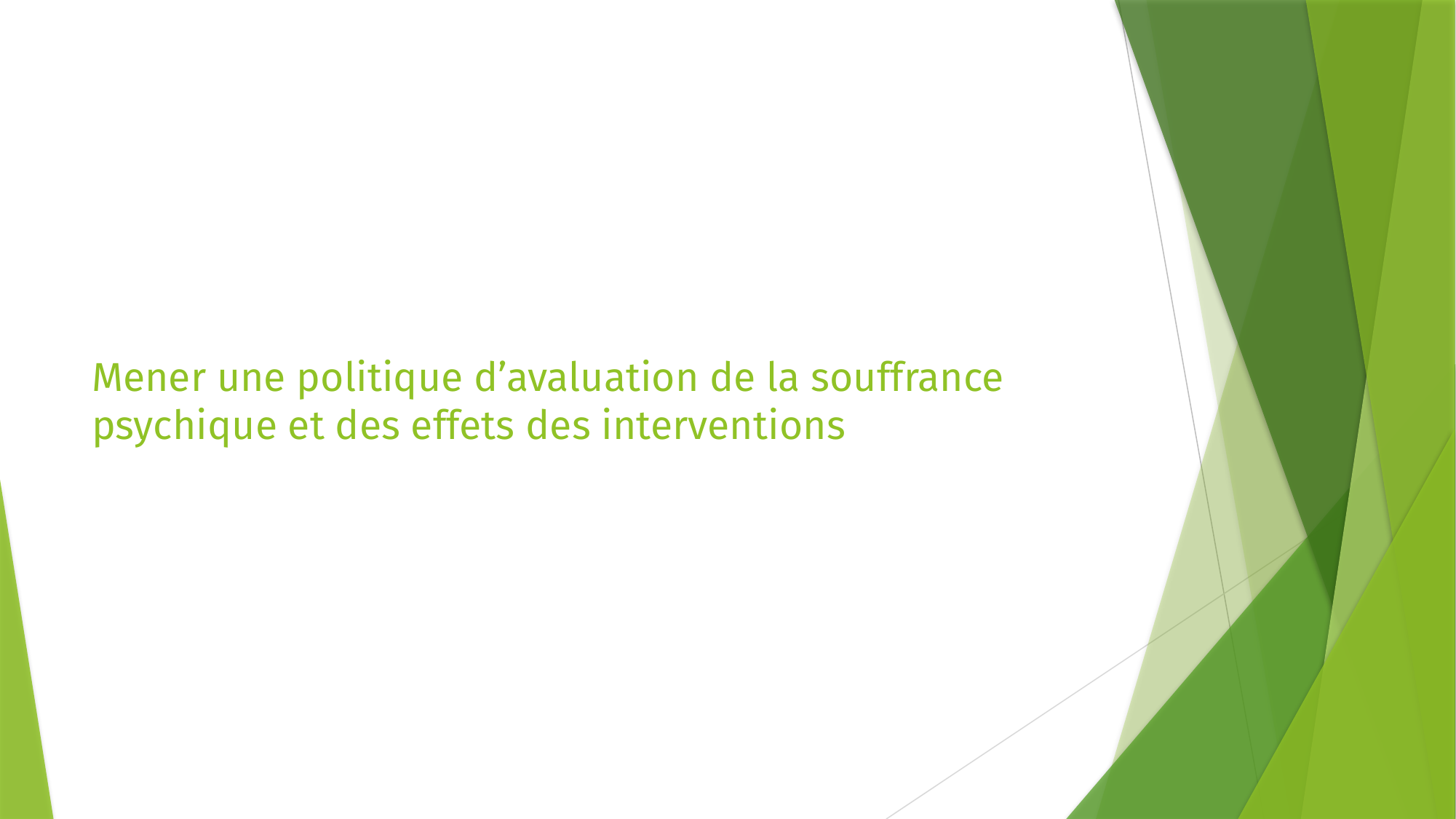

# Mener une politique d’avaluation de la souffrance psychique et des effets des interventions